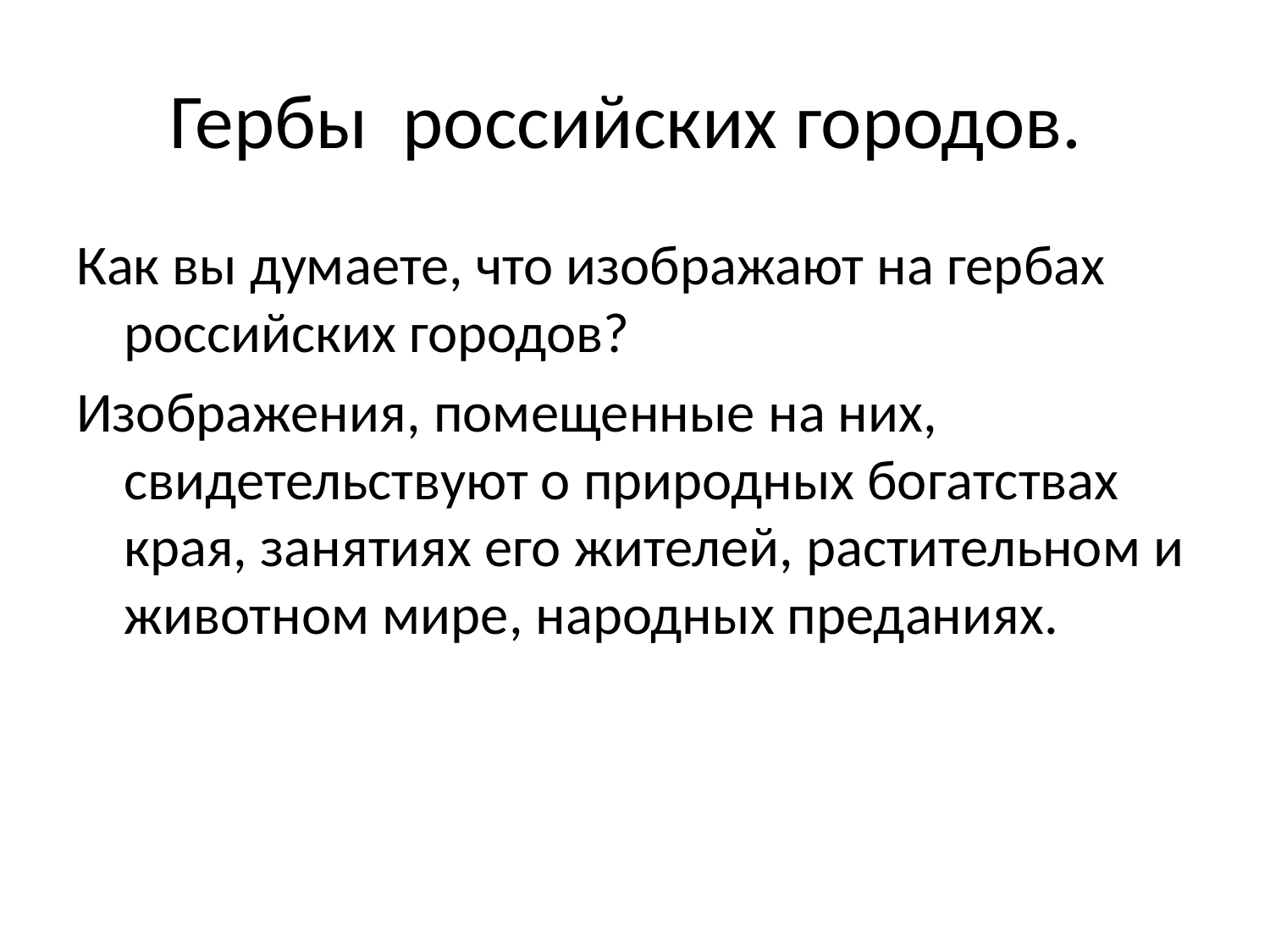

# Гербы  российских городов.
Как вы думаете, что изображают на гербах российских городов?
Изображения, помещенные на них, свидетельствуют о природных богатствах края, занятиях его жителей, растительном и животном мире, народных преданиях.